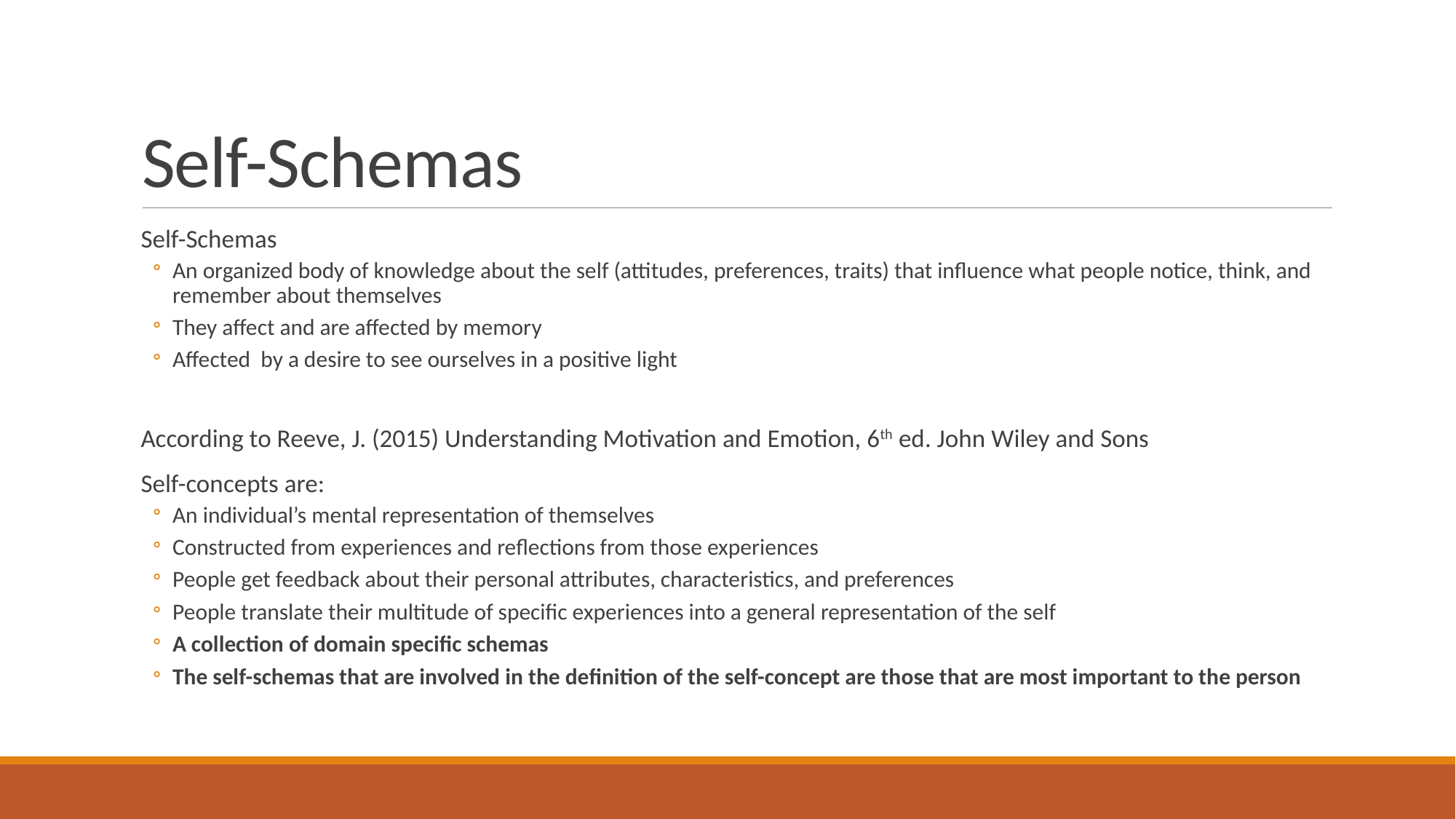

# Self-Schemas
Self-Schemas
An organized body of knowledge about the self (attitudes, preferences, traits) that influence what people notice, think, and remember about themselves
They affect and are affected by memory
Affected  by a desire to see ourselves in a positive light

According to Reeve, J. (2015) Understanding Motivation and Emotion, 6th ed. John Wiley and Sons
Self-concepts are:
An individual’s mental representation of themselves
Constructed from experiences and reflections from those experiences
People get feedback about their personal attributes, characteristics, and preferences
People translate their multitude of specific experiences into a general representation of the self
A collection of domain specific schemas
The self-schemas that are involved in the definition of the self-concept are those that are most important to the person